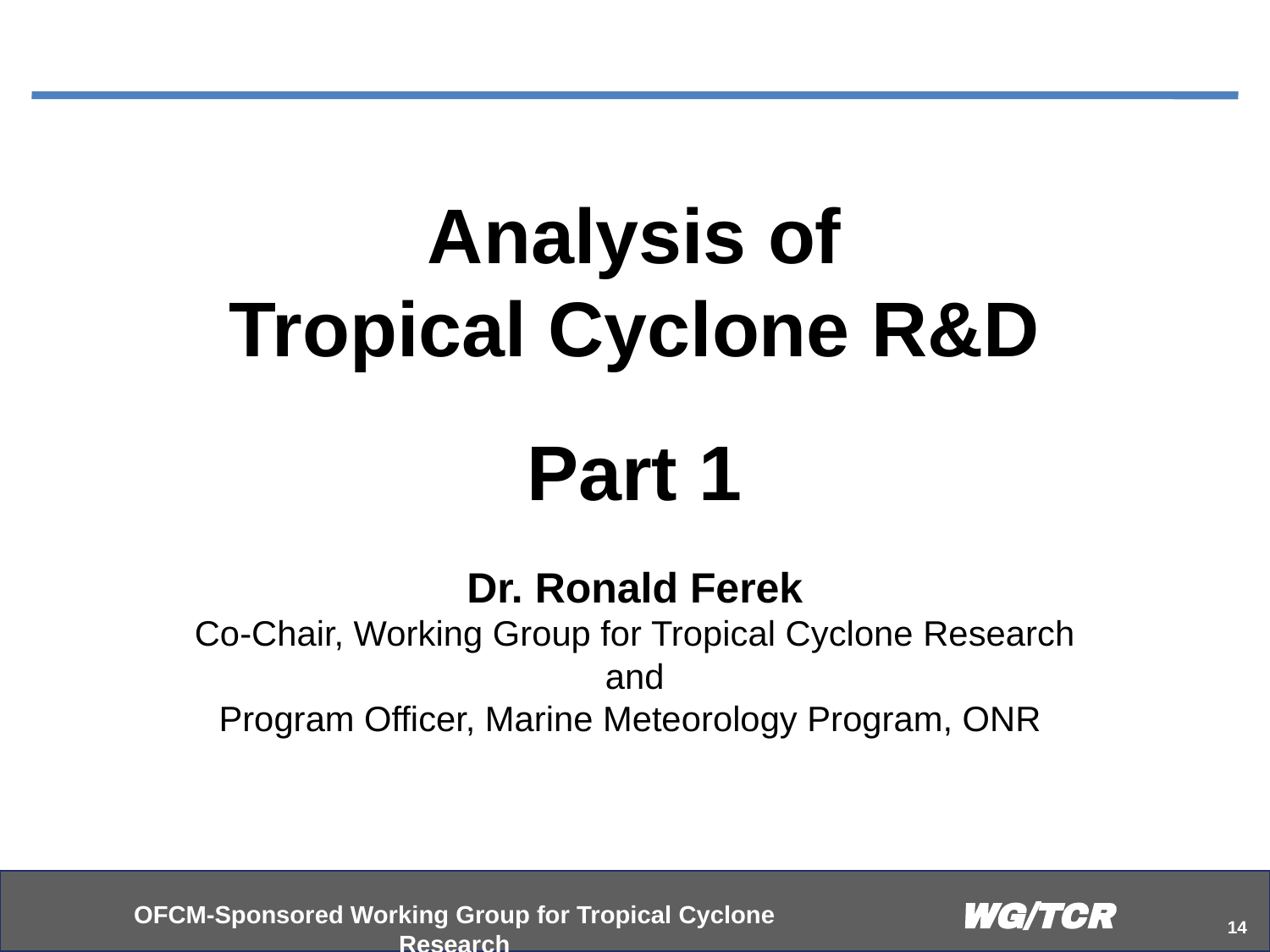

Analysis of
Tropical Cyclone R&D

Part 1
Dr. Ronald Ferek
Co-Chair, Working Group for Tropical Cyclone Research
and
Program Officer, Marine Meteorology Program, ONR